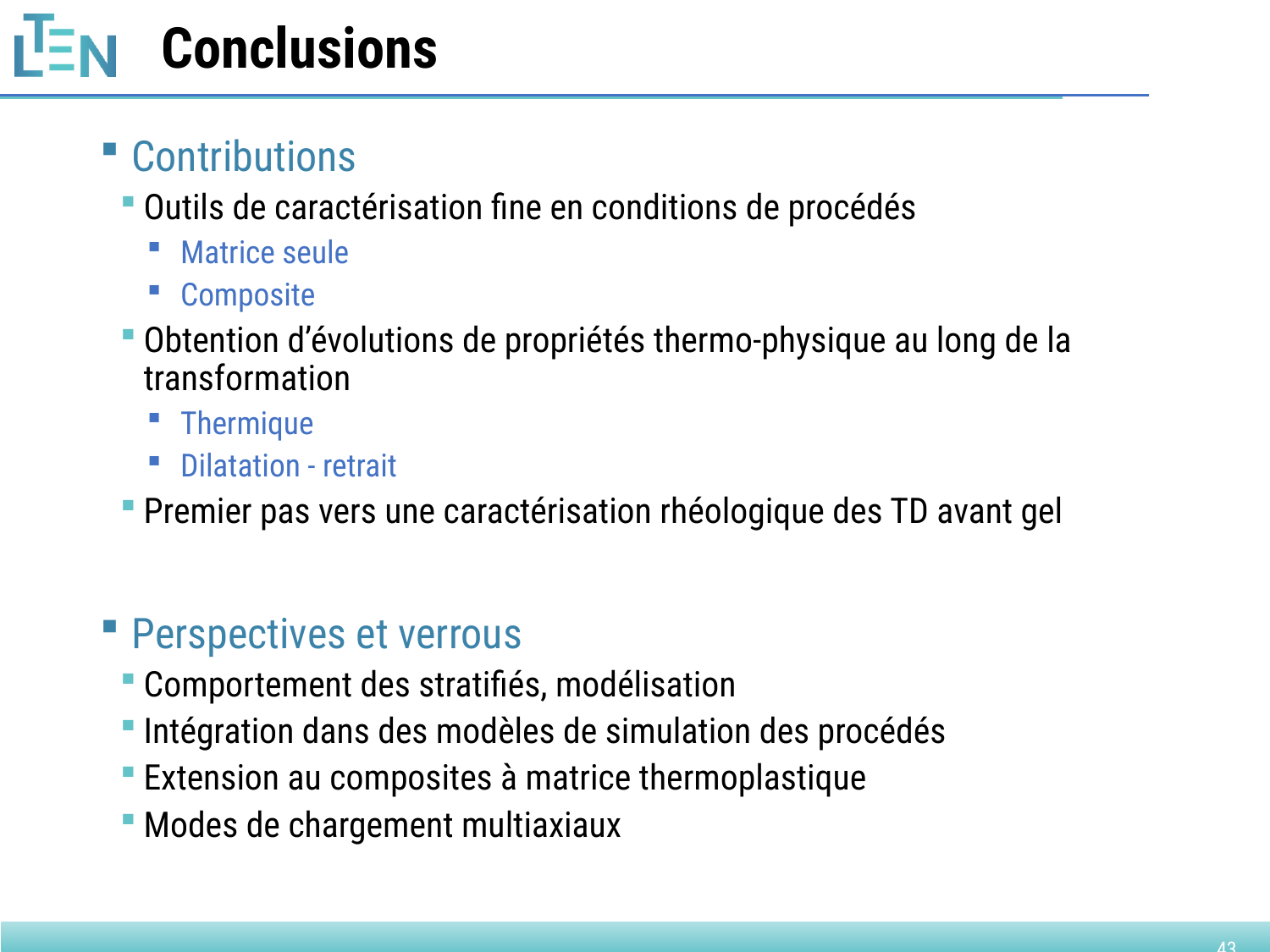

# Conclusions
Contributions
Outils de caractérisation fine en conditions de procédés
Matrice seule
Composite
Obtention d’évolutions de propriétés thermo-physique au long de la transformation
Thermique
Dilatation - retrait
Premier pas vers une caractérisation rhéologique des TD avant gel

Perspectives et verrous
Comportement des stratifiés, modélisation
Intégration dans des modèles de simulation des procédés
Extension au composites à matrice thermoplastique
Modes de chargement multiaxiaux